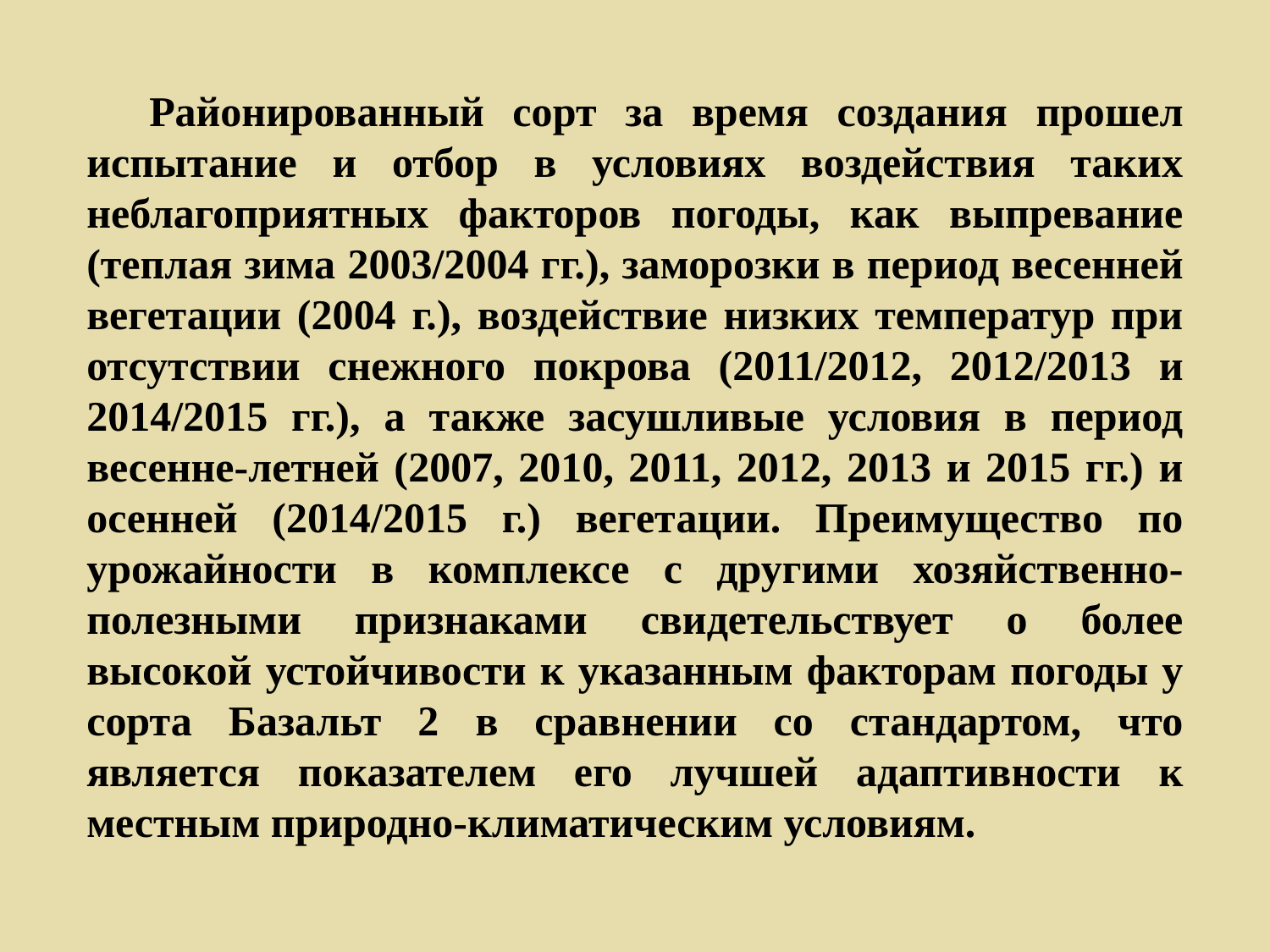

Районированный сорт за время создания прошел испытание и отбор в условиях воздействия таких неблагоприятных факторов погоды, как выпревание (теплая зима 2003/2004 гг.), заморозки в период весенней вегетации (2004 г.), воздействие низких температур при отсутствии снежного покрова (2011/2012, 2012/2013 и 2014/2015 гг.), а также засушливые условия в период весенне-летней (2007, 2010, 2011, 2012, 2013 и 2015 гг.) и осенней (2014/2015 г.) вегетации. Преимущество по урожайности в комплексе с другими хозяйственно-полезными признаками свидетельствует о более высокой устойчивости к указанным факторам погоды у сорта Базальт 2 в сравнении со стандартом, что является показателем его лучшей адаптивности к местным природно-климатическим условиям.